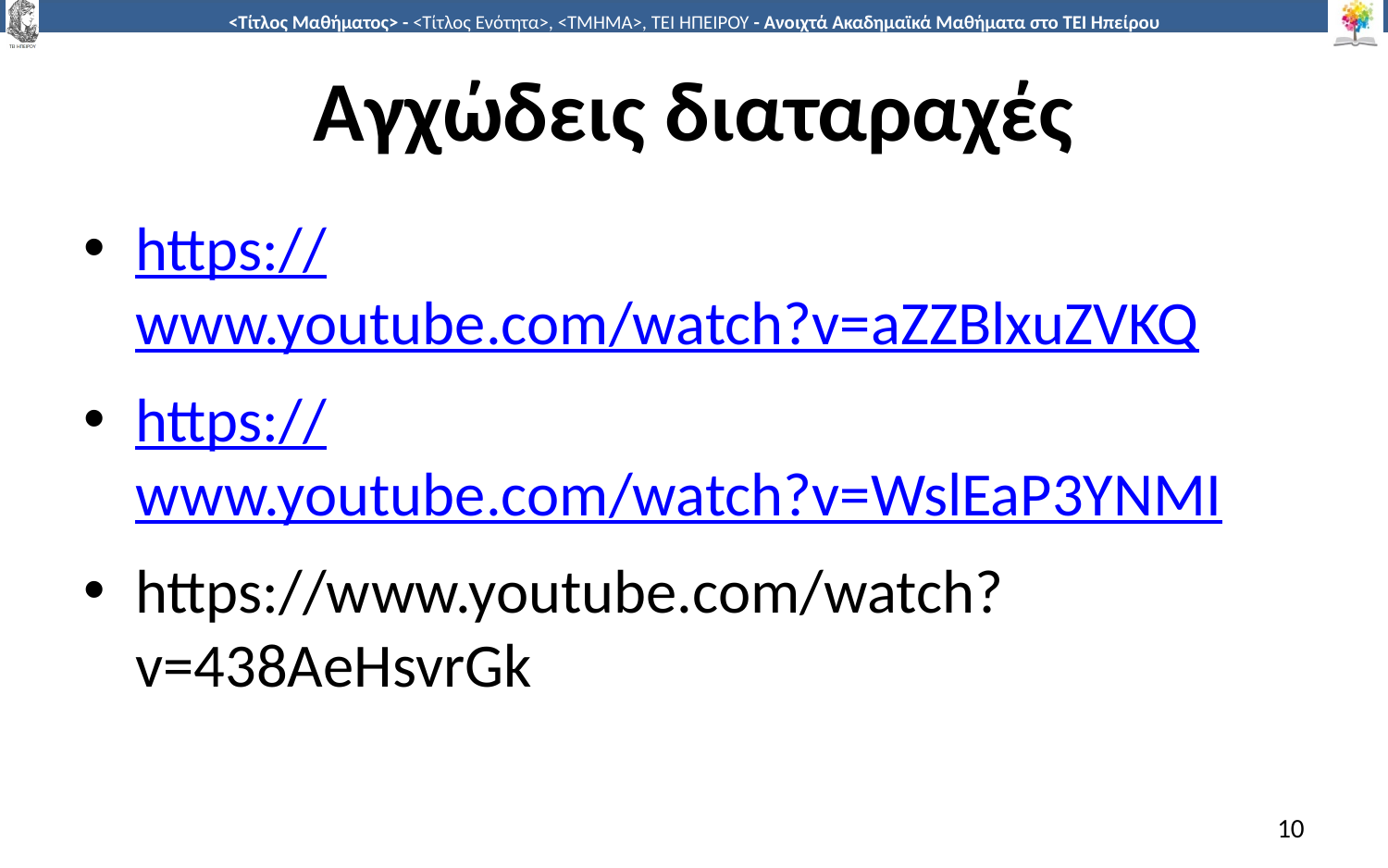

# Αγχώδεις διαταραχές
https://www.youtube.com/watch?v=aZZBlxuZVKQ
https://www.youtube.com/watch?v=WslEaP3YNMI
https://www.youtube.com/watch?v=438AeHsvrGk
10